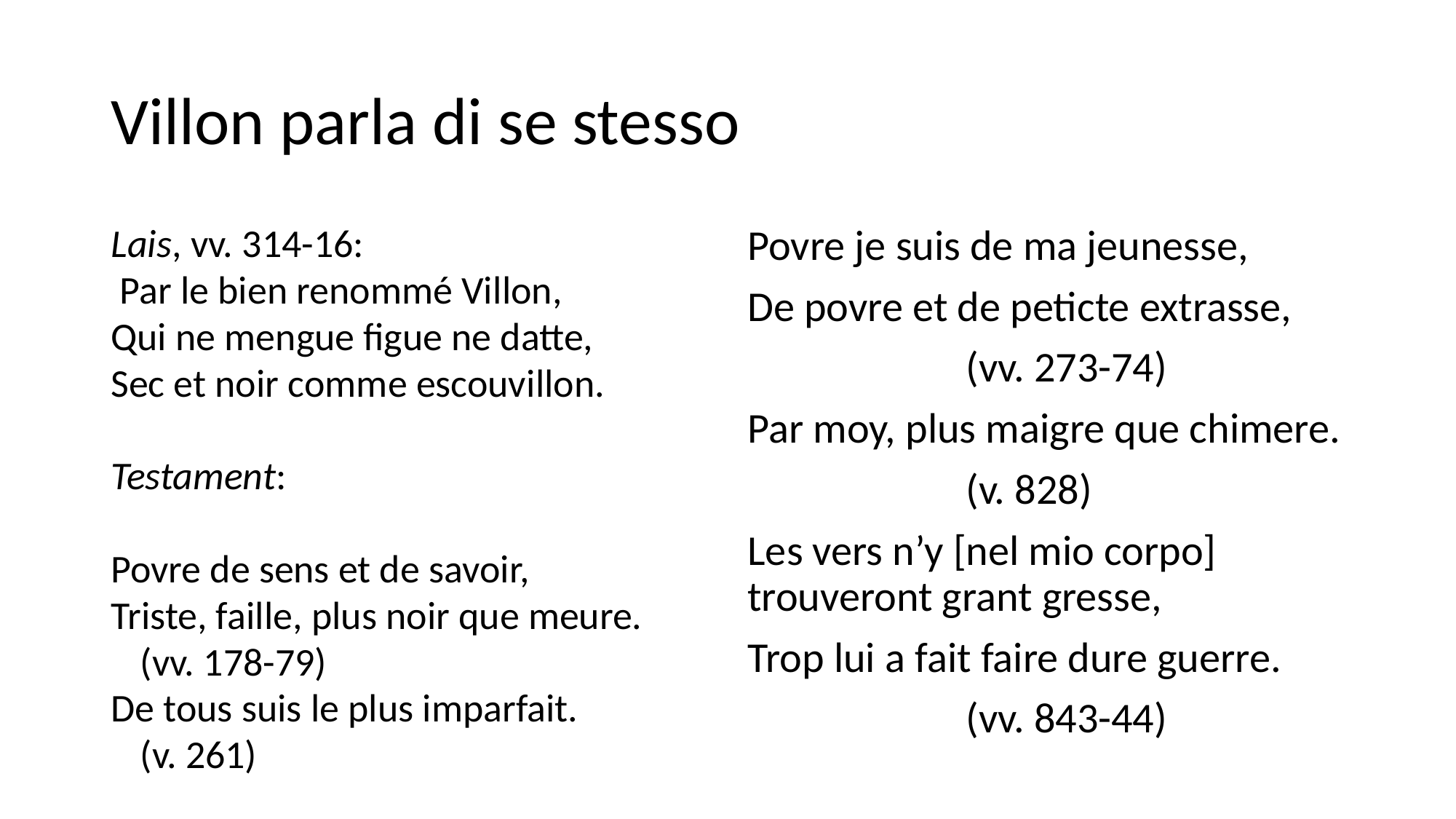

# Villon parla di se stesso
Lais, vv. 314-16:
 Par le bien renommé Villon,
Qui ne mengue figue ne datte,
Sec et noir comme escouvillon.

Testament:

Povre de sens et de savoir,
Triste, faille, plus noir que meure.
		(vv. 178-79)
De tous suis le plus imparfait.
		(v. 261)

Povre je suis de ma jeunesse,
De povre et de peticte extrasse,
		(vv. 273-74)
Par moy, plus maigre que chimere.
		(v. 828)
Les vers n’y [nel mio corpo] trouveront grant gresse,
Trop lui a fait faire dure guerre.
		(vv. 843-44)